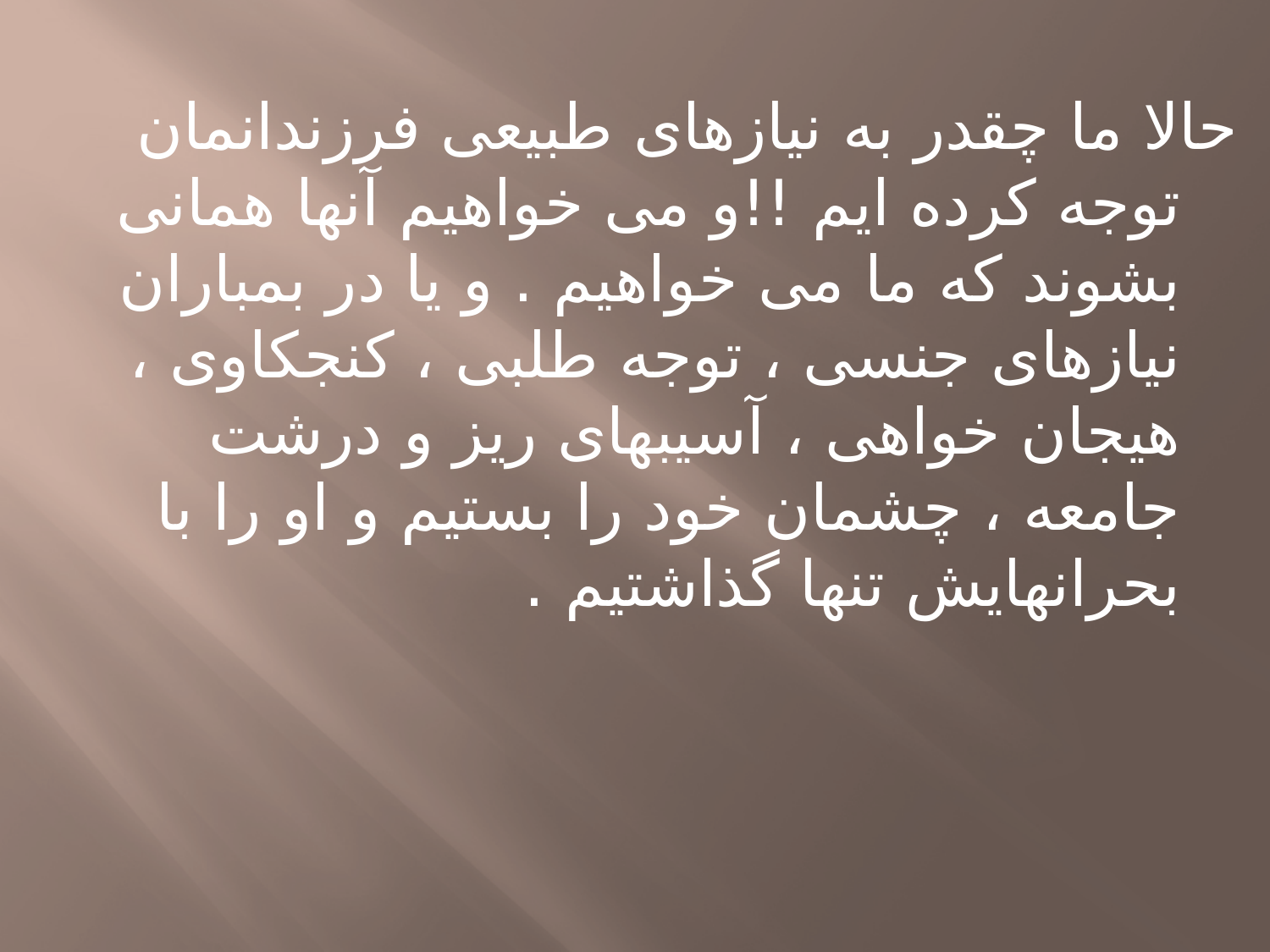

حالا ما چقدر به نیازهای طبیعی فرزندانمان توجه کرده ایم !!و می خواهیم آنها همانی بشوند که ما می خواهیم . و یا در بمباران نیازهای جنسی ، توجه طلبی ، کنجکاوی ، هیجان خواهی ، آسیبهای ریز و درشت جامعه ، چشمان خود را بستیم و او را با بحرانهایش تنها گذاشتیم .